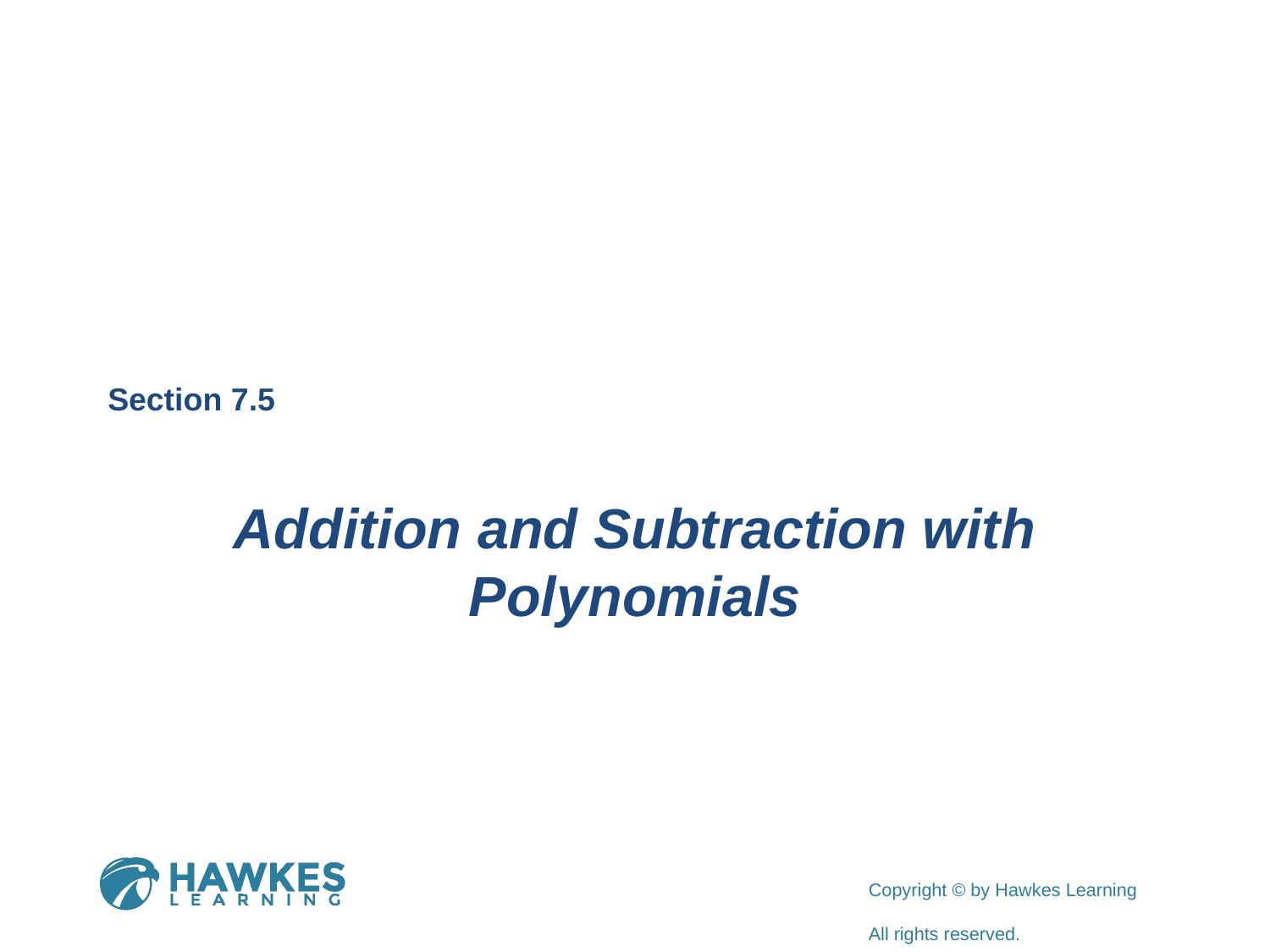

Section 7.5
Addition and Subtraction with Polynomials